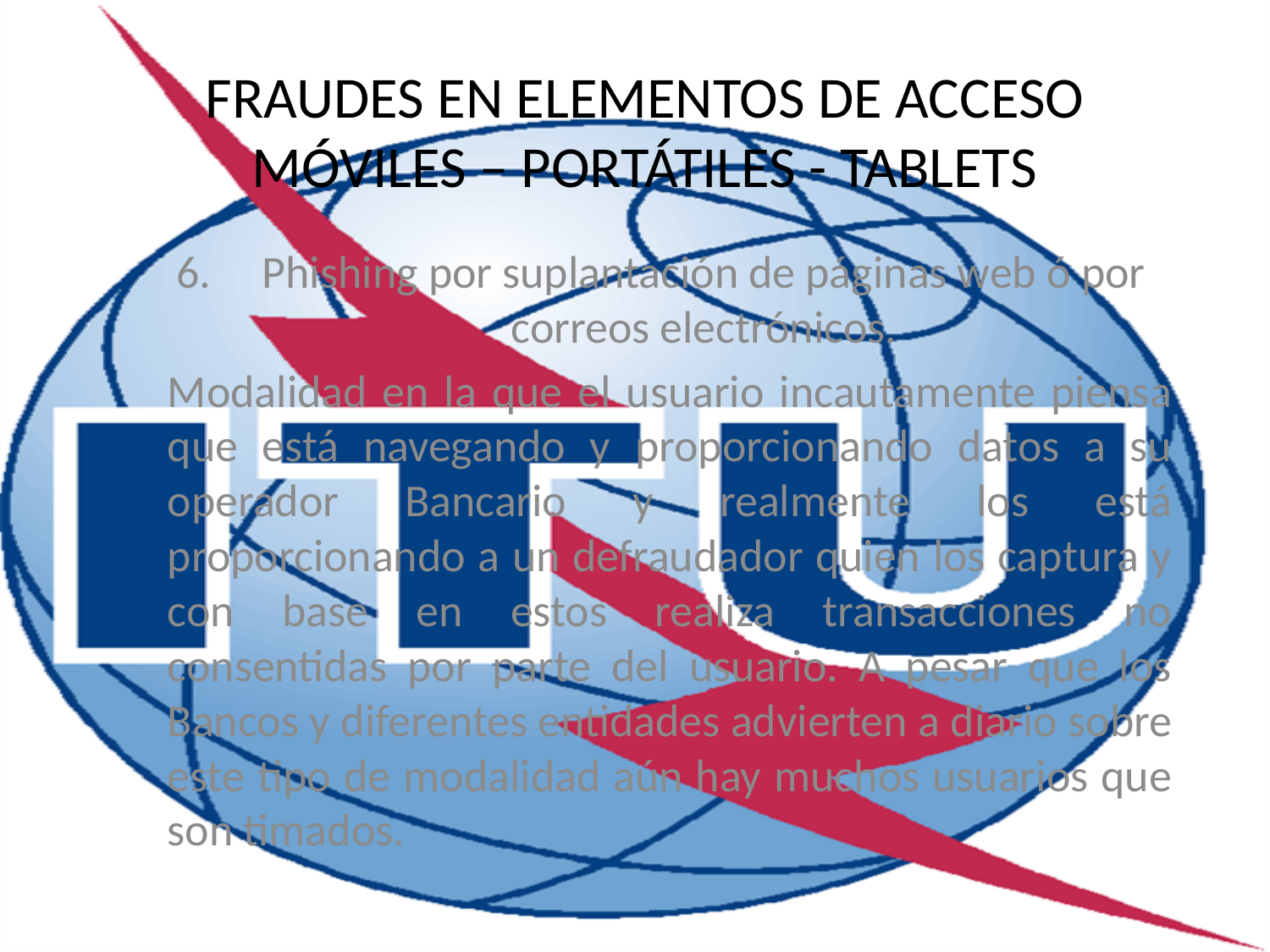

FRAUDES EN ELEMENTOS DE ACCESO
MÓVILES – PORTÁTILES - TABLETS
Phishing por suplantación de páginas web ó por correos electrónicos.
Modalidad en la que el usuario incautamente piensa que está navegando y proporcionando datos a su operador Bancario y realmente los está proporcionando a un defraudador quien los captura y con base en estos realiza transacciones no consentidas por parte del usuario. A pesar que los Bancos y diferentes entidades advierten a diario sobre este tipo de modalidad aún hay muchos usuarios que son timados.